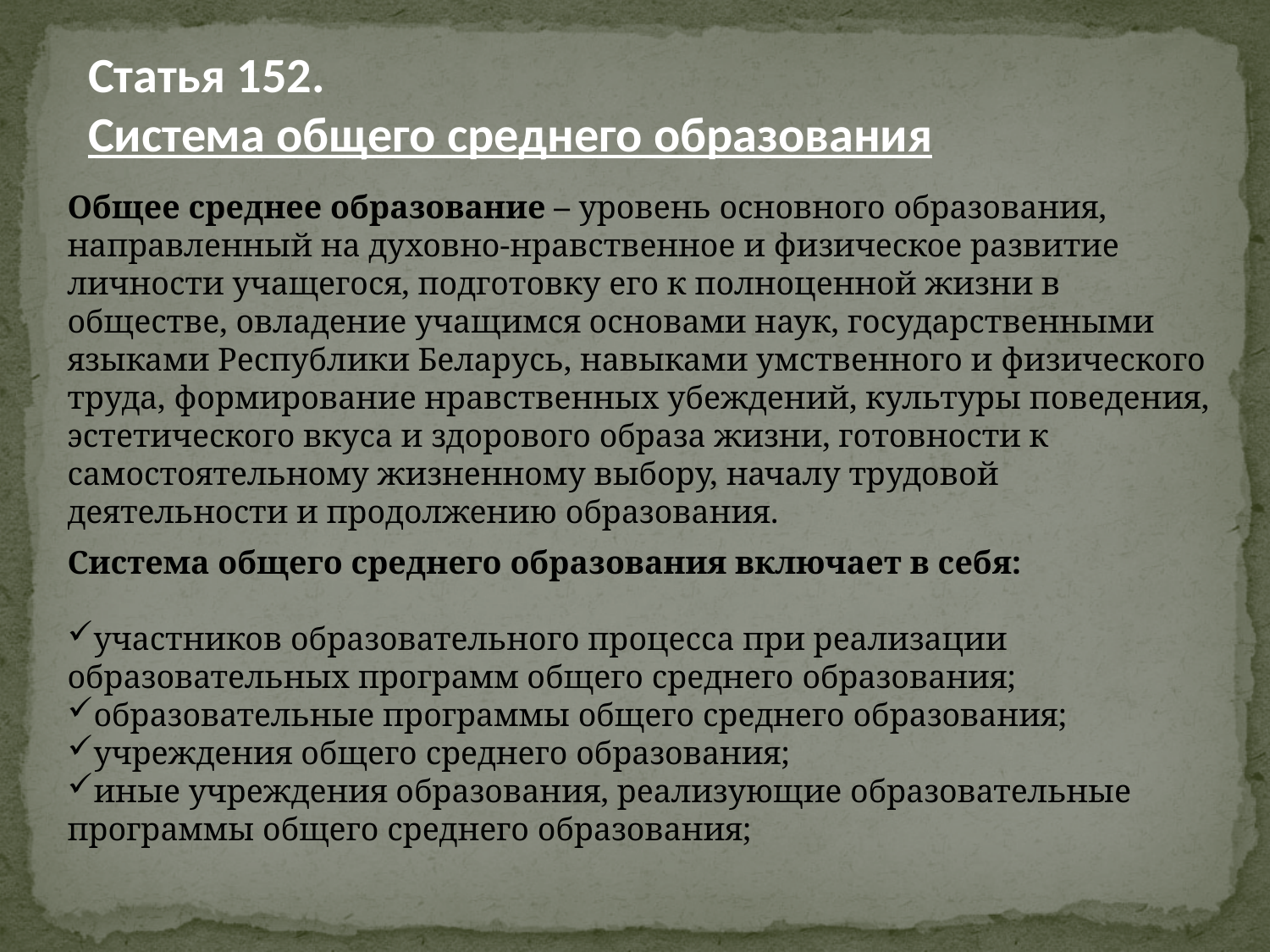

Статья 152.
Система общего среднего образования
Общее среднее образование – уровень основного образования, направленный на духовно-нравственное и физическое развитие личности учащегося, подготовку его к полноценной жизни в обществе, овладение учащимся основами наук, государственными языками Республики Беларусь, навыками умственного и физического труда, формирование нравственных убеждений, культуры поведения, эстетического вкуса и здорового образа жизни, готовности к самостоятельному жизненному выбору, началу трудовой деятельности и продолжению образования.
Система общего среднего образования включает в себя:

участников образовательного процесса при реализации образовательных программ общего среднего образования;
образовательные программы общего среднего образования;
учреждения общего среднего образования;
иные учреждения образования, реализующие образовательные программы общего среднего образования;